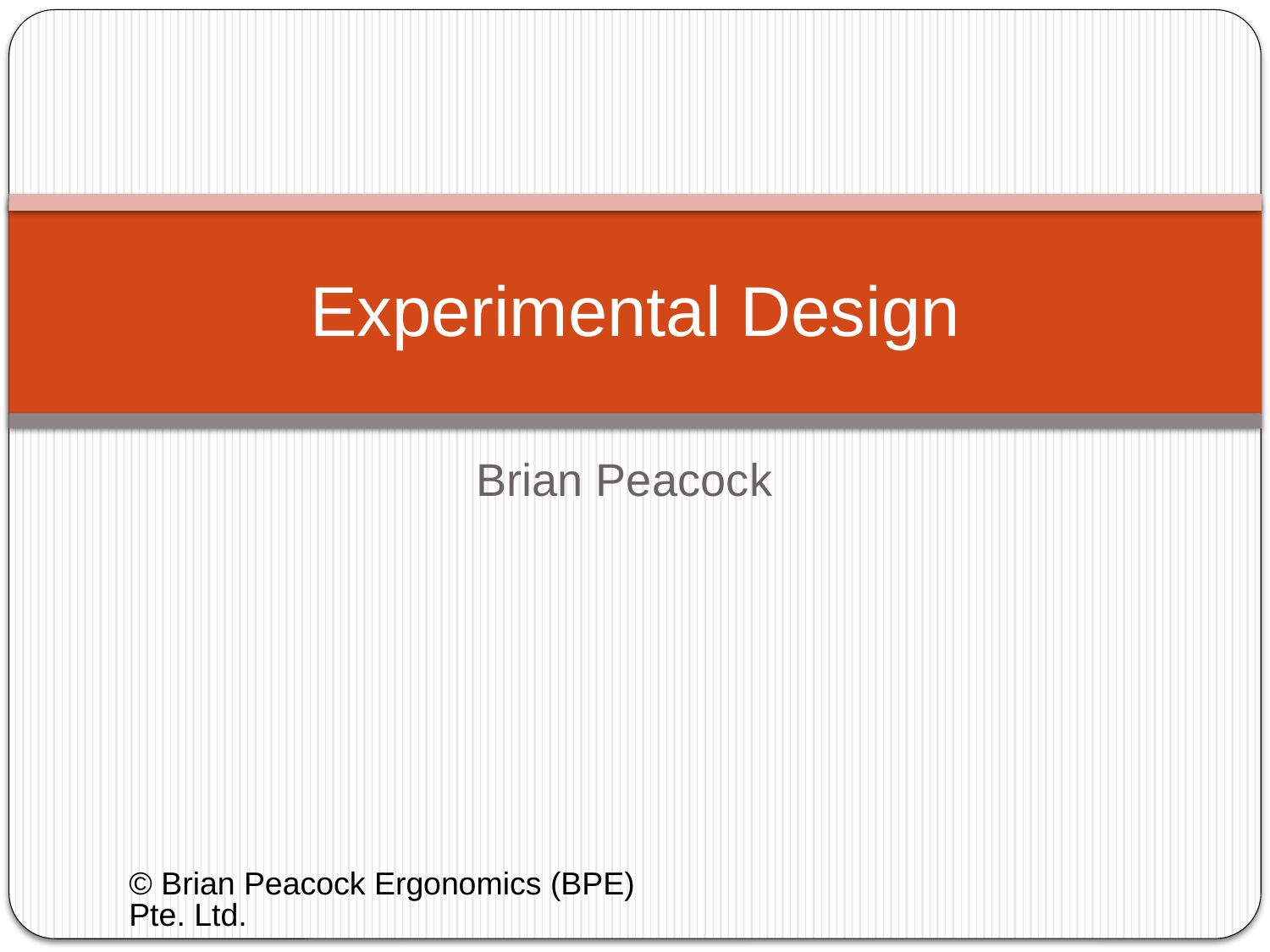

# Experimental Design
Brian Peacock
© Brian Peacock Ergonomics (BPE) Pte. Ltd.